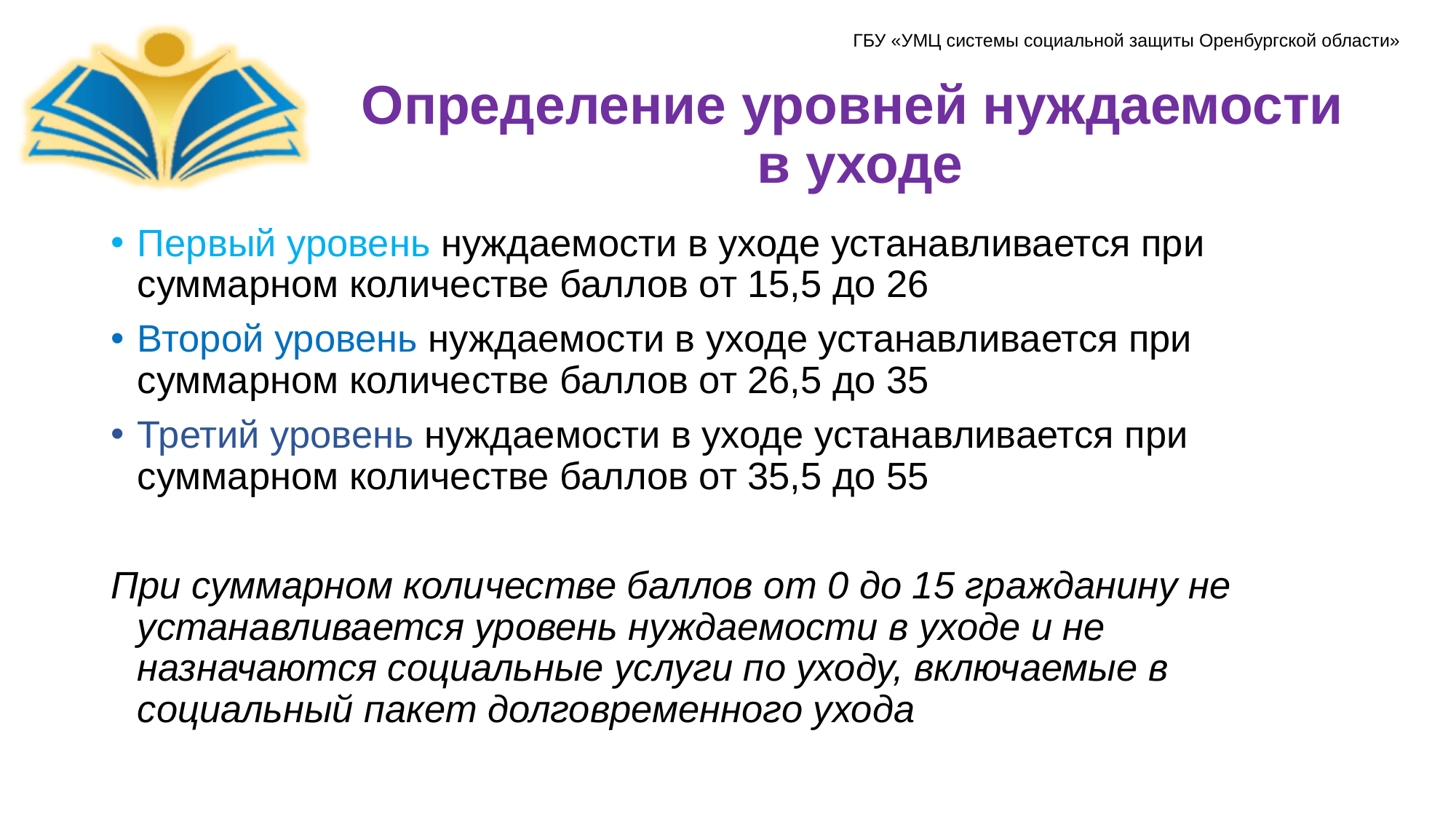

# Определение уровней нуждаемости в уходе
Первый уровень нуждаемости в уходе устанавливается при суммарном количестве баллов от 15,5 до 26
Второй уровень нуждаемости в уходе устанавливается при суммарном количестве баллов от 26,5 до 35
Третий уровень нуждаемости в уходе устанавливается при суммарном количестве баллов от 35,5 до 55

При суммарном количестве баллов от 0 до 15 гражданину не устанавливается уровень нуждаемости в уходе и не назначаются социальные услуги по уходу, включаемые в социальный пакет долговременного ухода